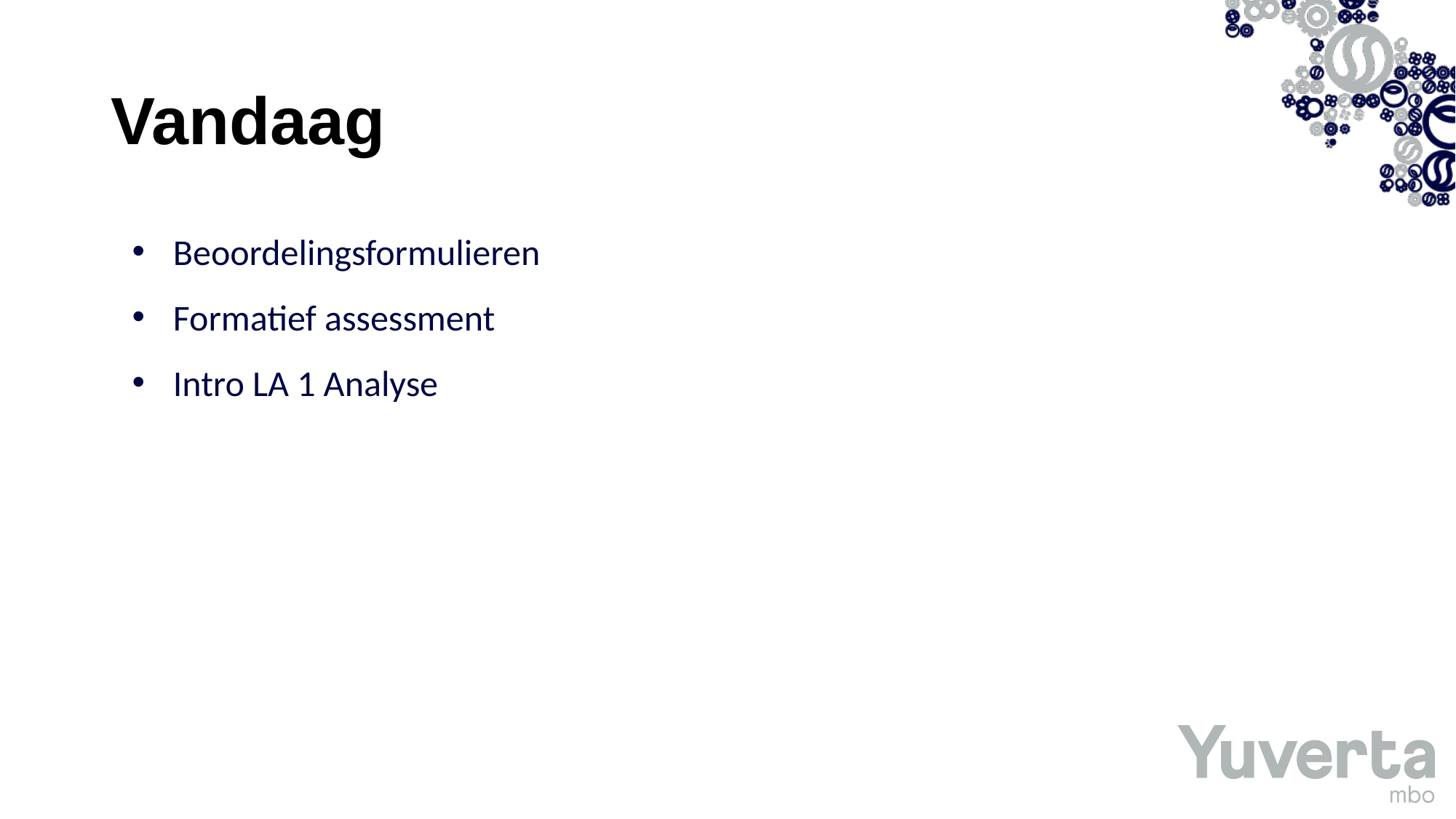

Vandaag
Beoordelingsformulieren
Formatief assessment
Intro LA 1 Analyse